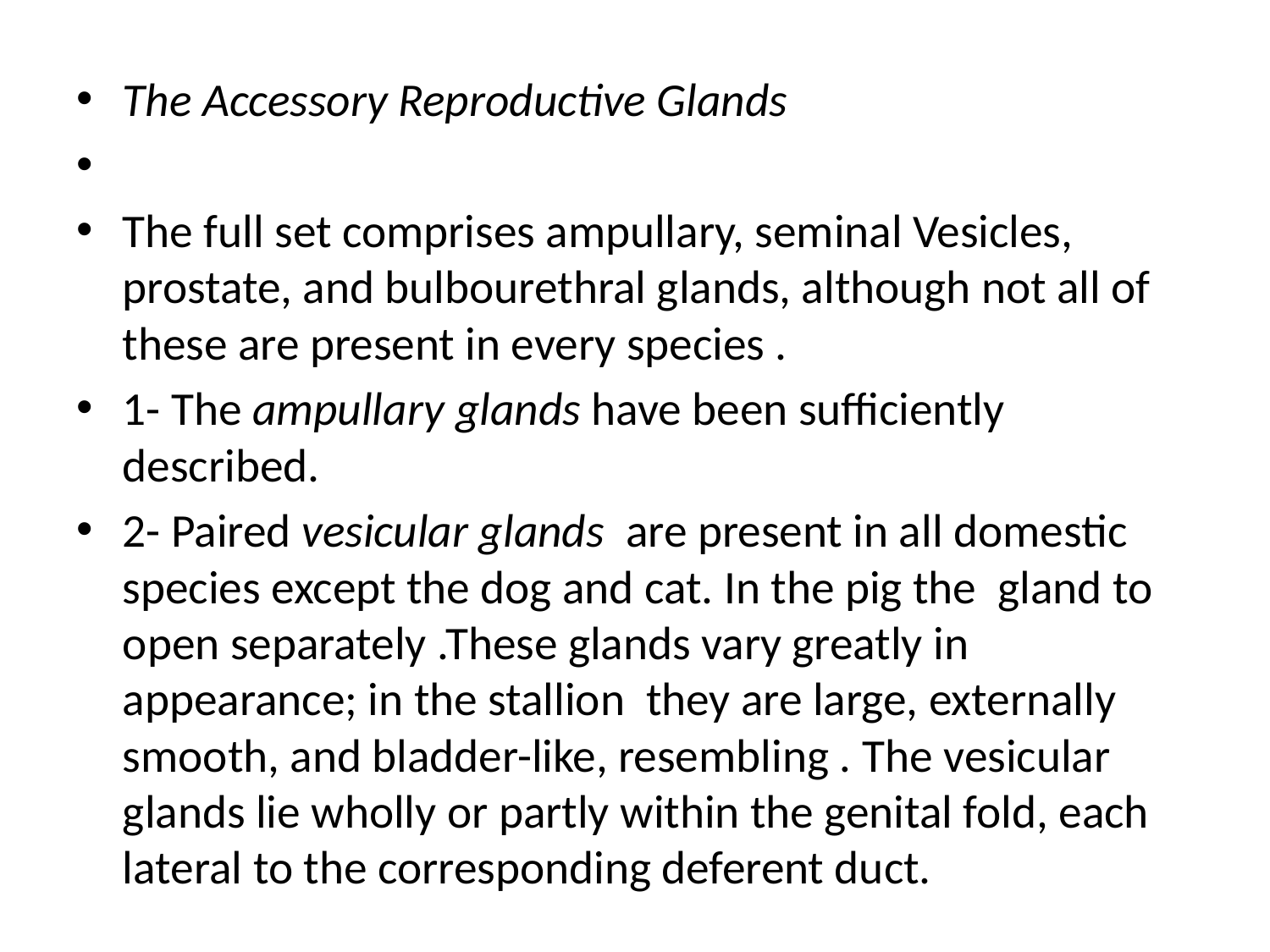

The Accessory Reproductive Glands

The full set comprises ampullary, seminal Vesicles, prostate, and bulbourethral glands, although not all of these are present in every species .
1- The ampullary glands have been sufficiently described.
2- Paired vesicular glands  are present in all domestic species except the dog and cat. In the pig the  gland to open separately .These glands vary greatly in appearance; in the stallion  they are large, externally smooth, and bladder-like, resembling . The vesicular glands lie wholly or partly within the genital fold, each lateral to the corresponding deferent duct.